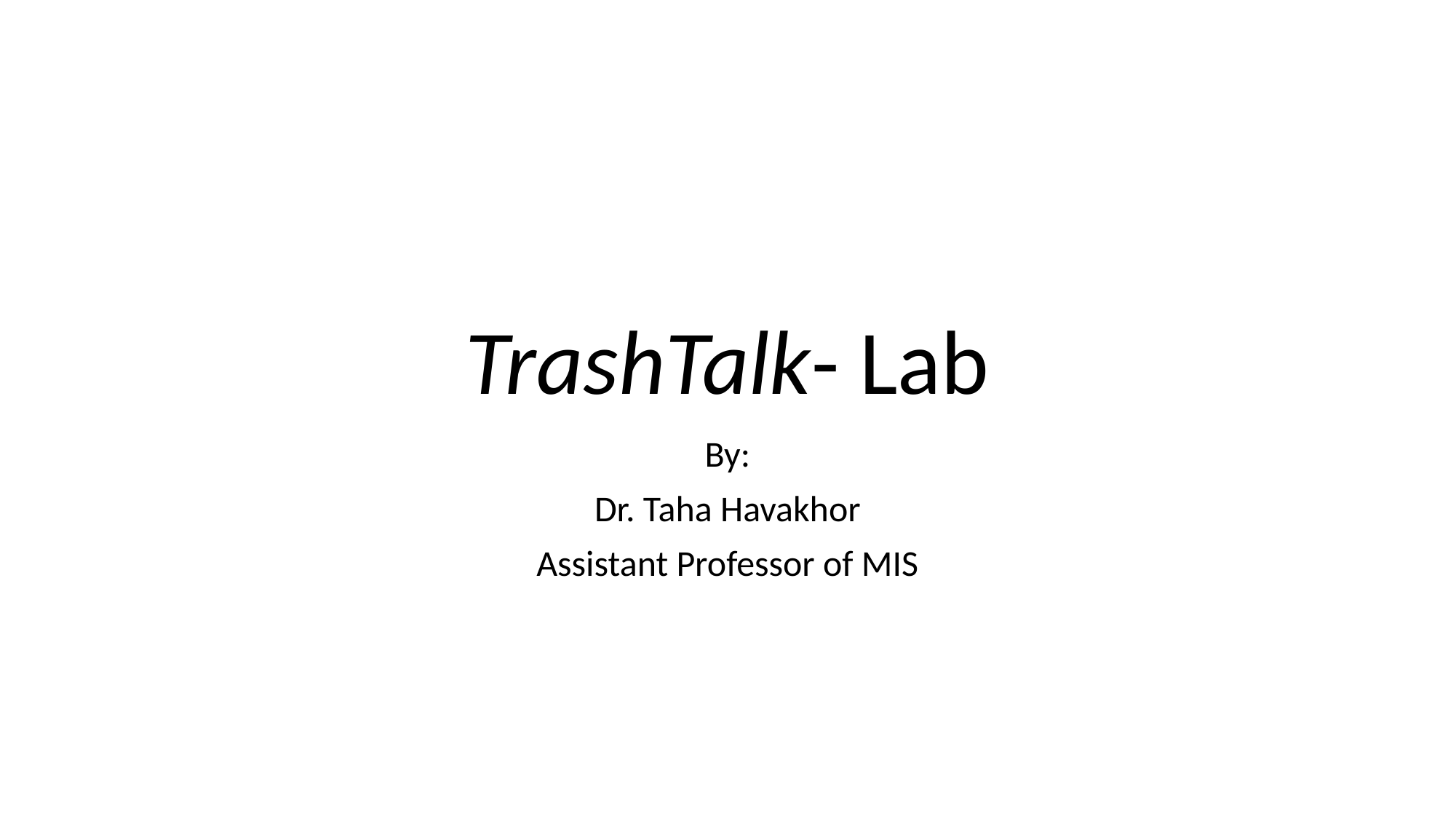

# TrashTalk- Lab
By:
Dr. Taha Havakhor
Assistant Professor of MIS